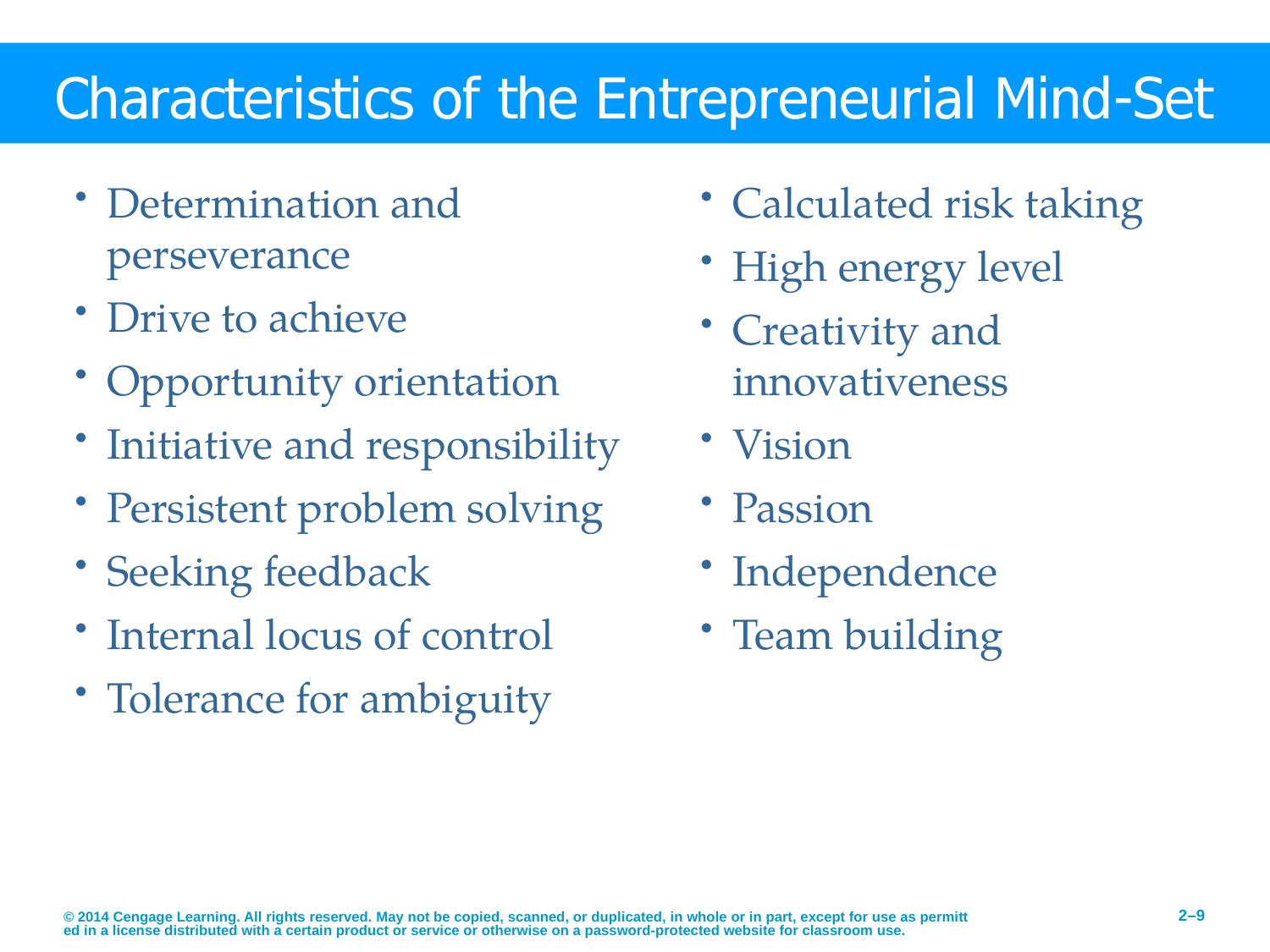

# Characteristics of the Entrepreneurial Mind-Set
Determination and perseverance
Drive to achieve
Opportunity orientation
Initiative and responsibility
Persistent problem solving
Seeking feedback
Internal locus of control
Tolerance for ambiguity
Calculated risk taking
High energy level
Creativity and innovativeness
Vision
Passion
Independence
Team building

© 2014 Cengage Learning. All rights reserved. May not be copied, scanned, or duplicated, in whole or in part, except for use as permitted in a license distributed with a certain product or service or otherwise on a password-protected website for classroom use.
2–9